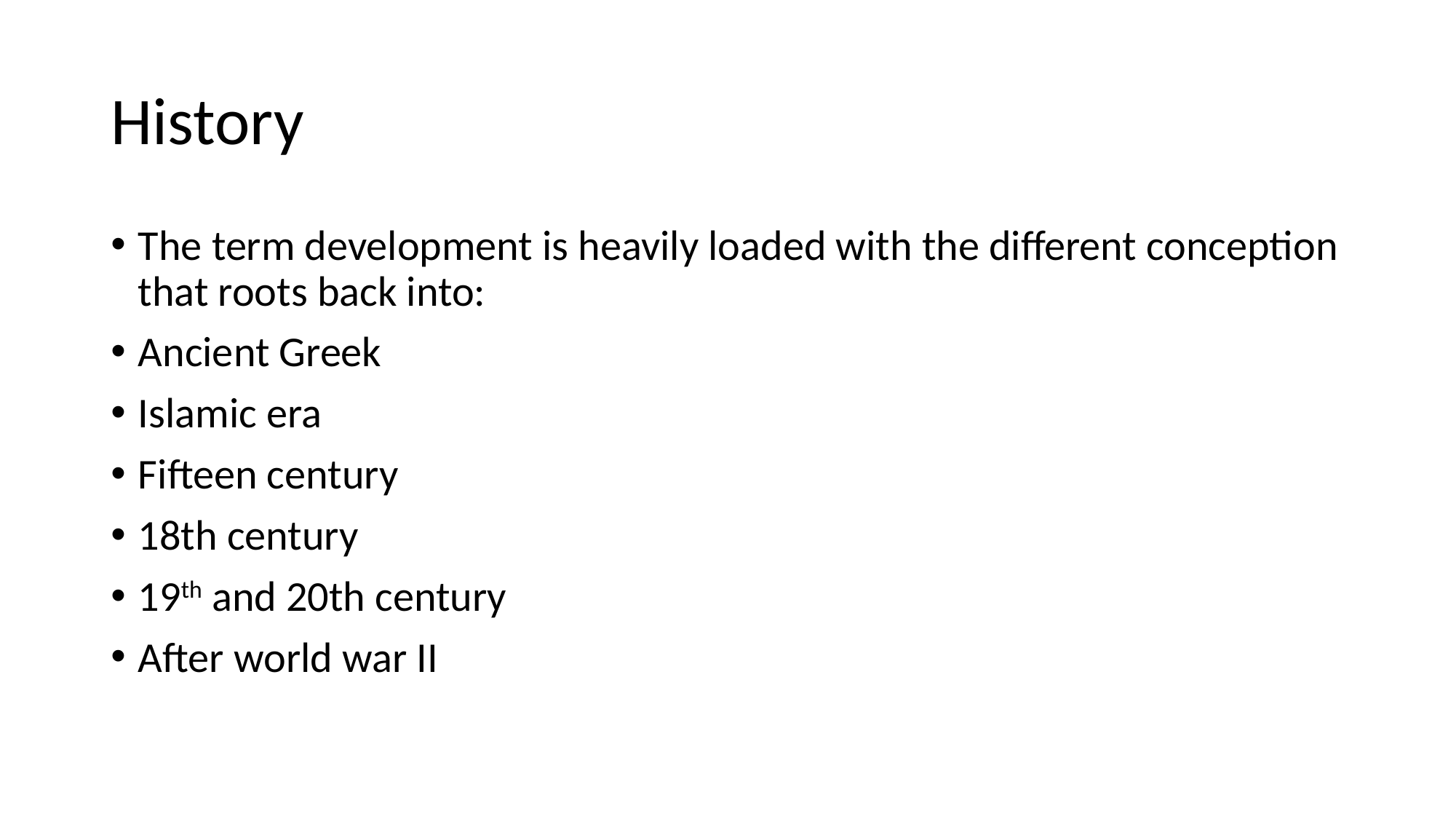

# History
The term development is heavily loaded with the different conception that roots back into:
Ancient Greek
Islamic era
Fifteen century
18th century
19th and 20th century
After world war II